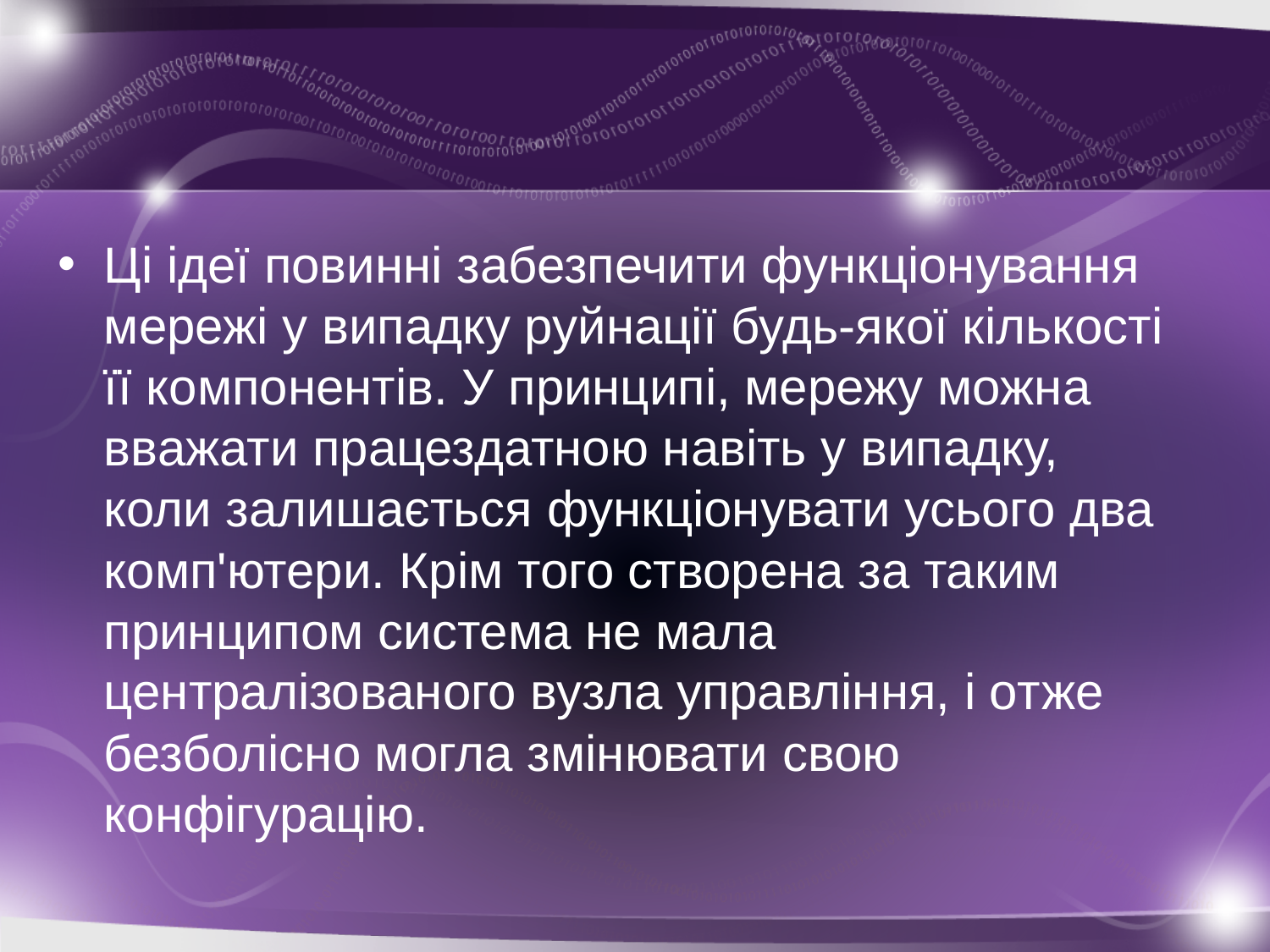

#
Ці ідеї повинні забезпечити функціонування мережі у випадку руйнації будь-якої кількості її компонентів. У принципі, мережу можна вважати працездатною навіть у випадку, коли залишається функціонувати усього два комп'ютери. Крім того створена за таким принципом система не мала централізованого вузла управління, і отже безболісно могла змінювати свою конфігурацію.